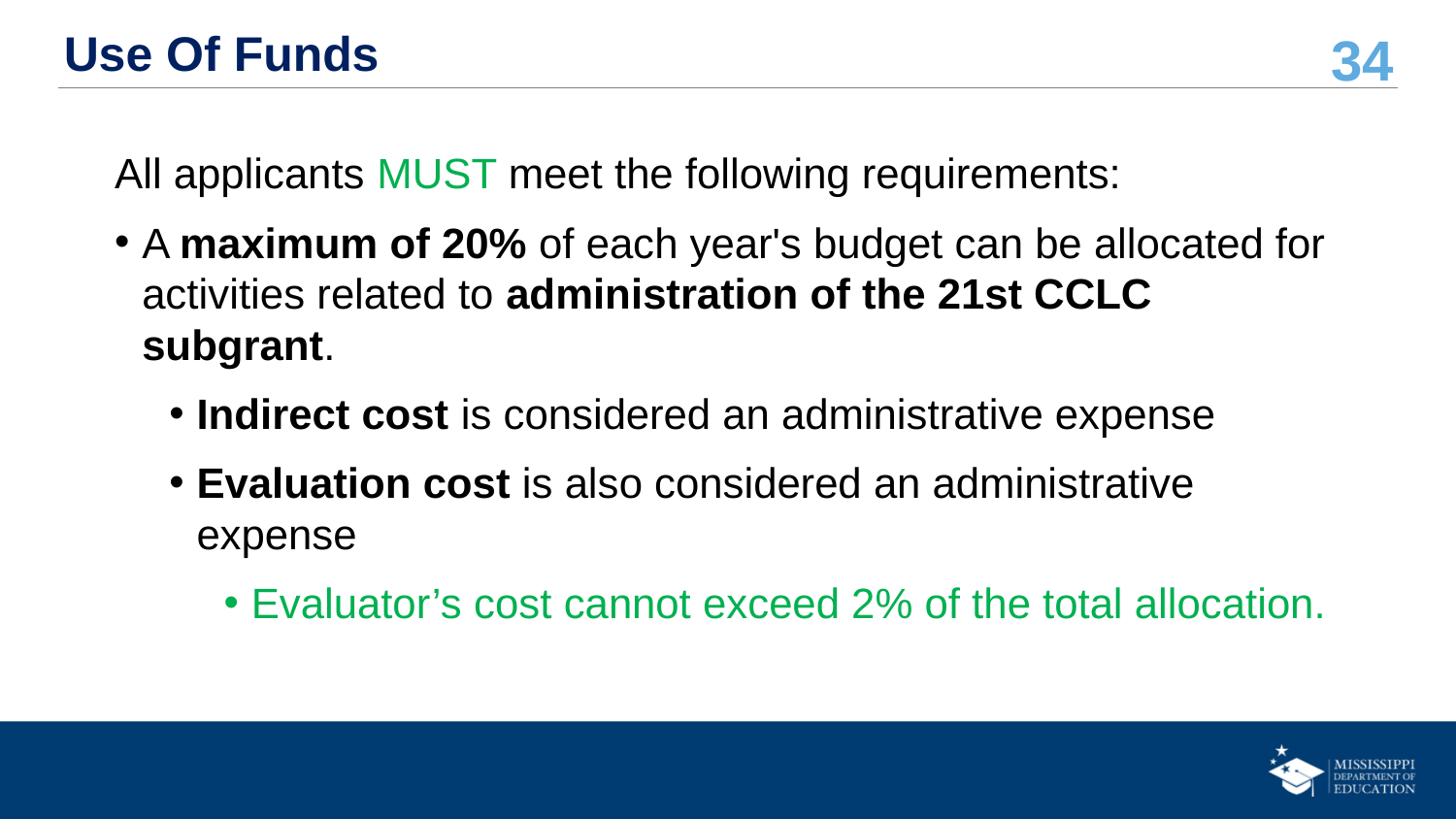

# Use Of Funds
All applicants MUST meet the following requirements:
A maximum of 20% of each year's budget can be allocated for activities related to administration of the 21st CCLC subgrant.
Indirect cost is considered an administrative expense
Evaluation cost is also considered an administrative expense
Evaluator’s cost cannot exceed 2% of the total allocation.